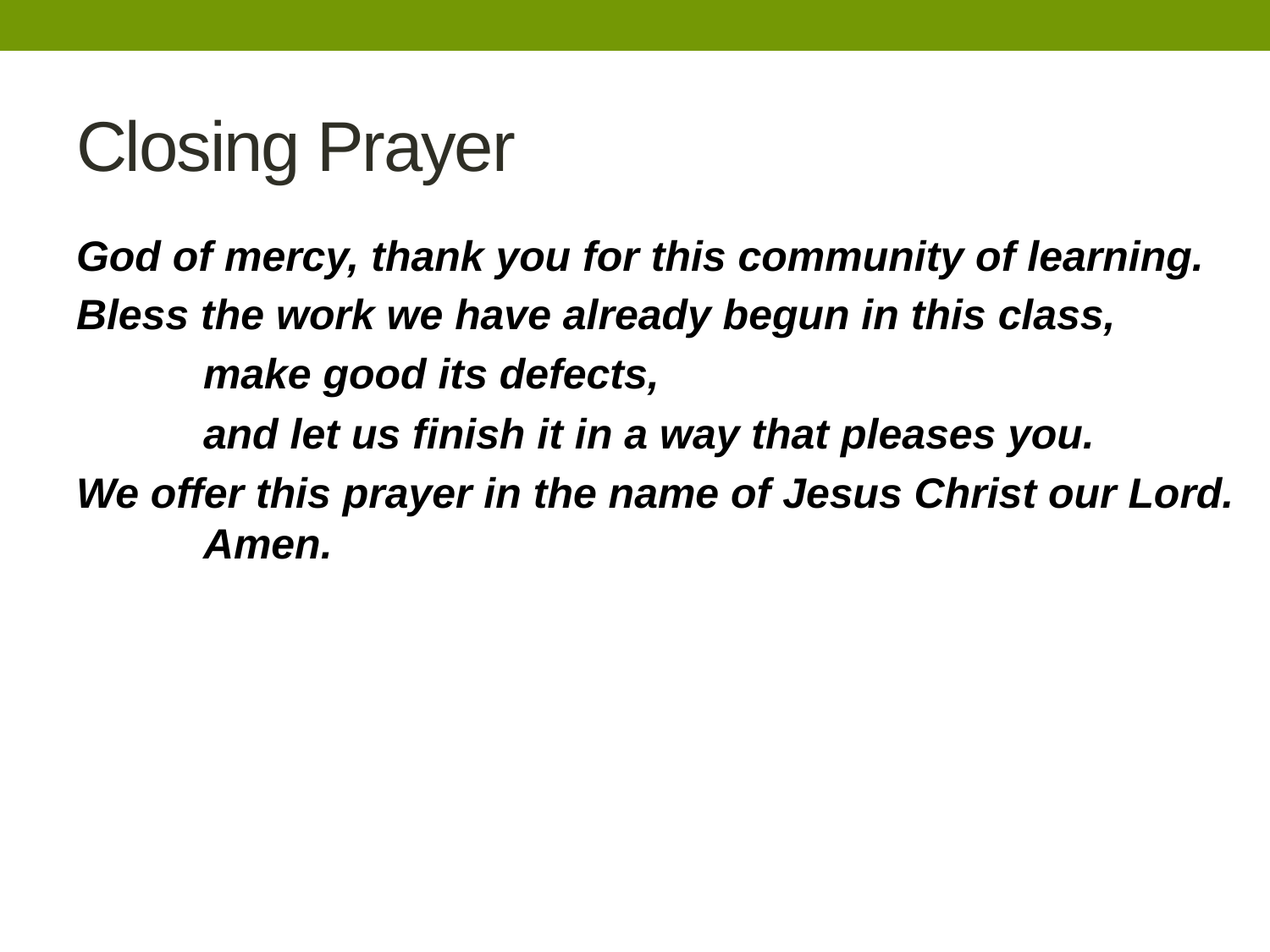

# Closing Prayer
God of mercy, thank you for this community of learning.
Bless the work we have already begun in this class,
	make good its defects,
	and let us finish it in a way that pleases you.
We offer this prayer in the name of Jesus Christ our Lord.  	Amen.